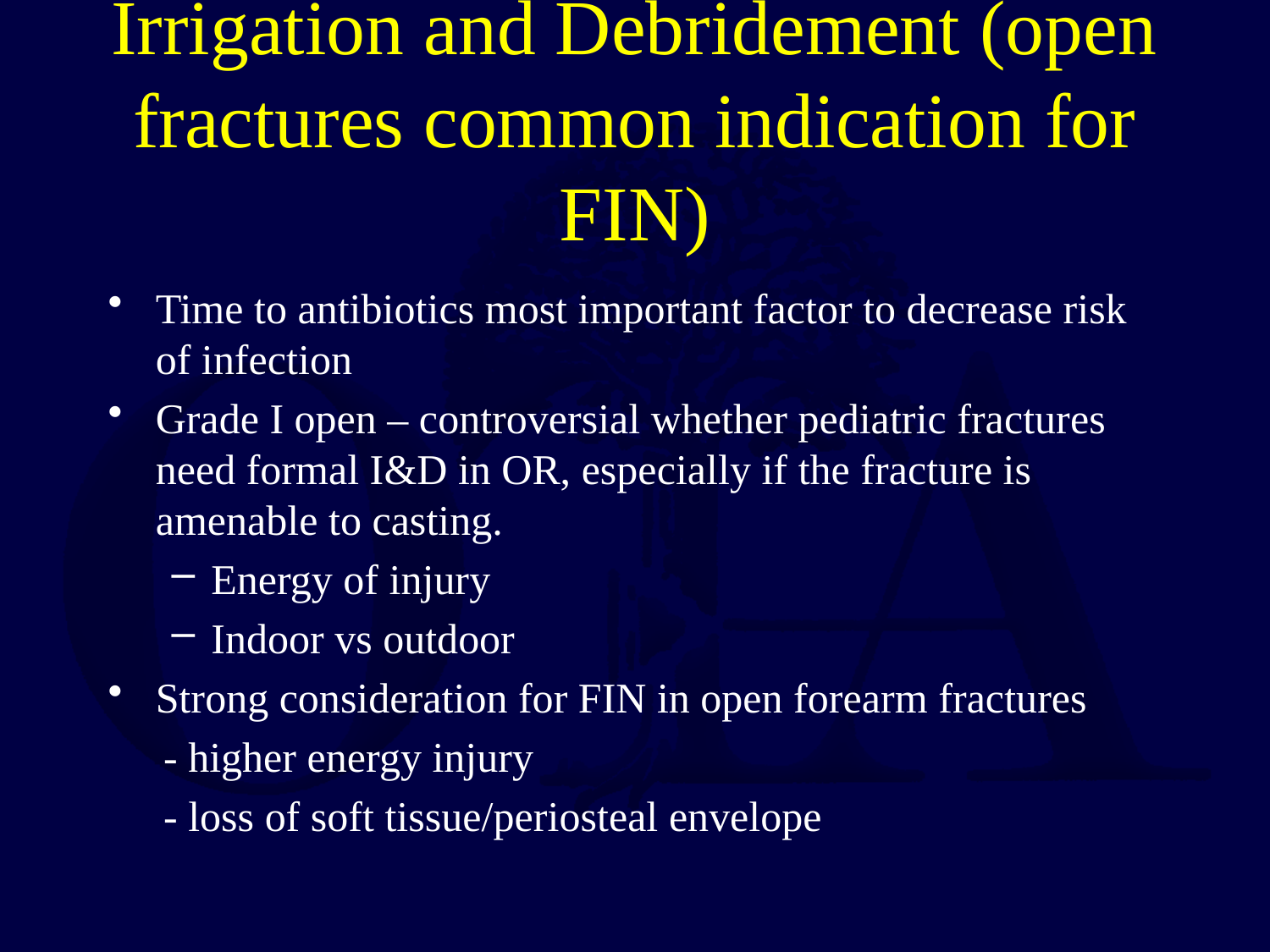

# Irrigation and Debridement (open fractures common indication for FIN)
Time to antibiotics most important factor to decrease risk of infection
Grade I open – controversial whether pediatric fractures need formal I&D in OR, especially if the fracture is amenable to casting.
Energy of injury
Indoor vs outdoor
Strong consideration for FIN in open forearm fractures
- higher energy injury
- loss of soft tissue/periosteal envelope